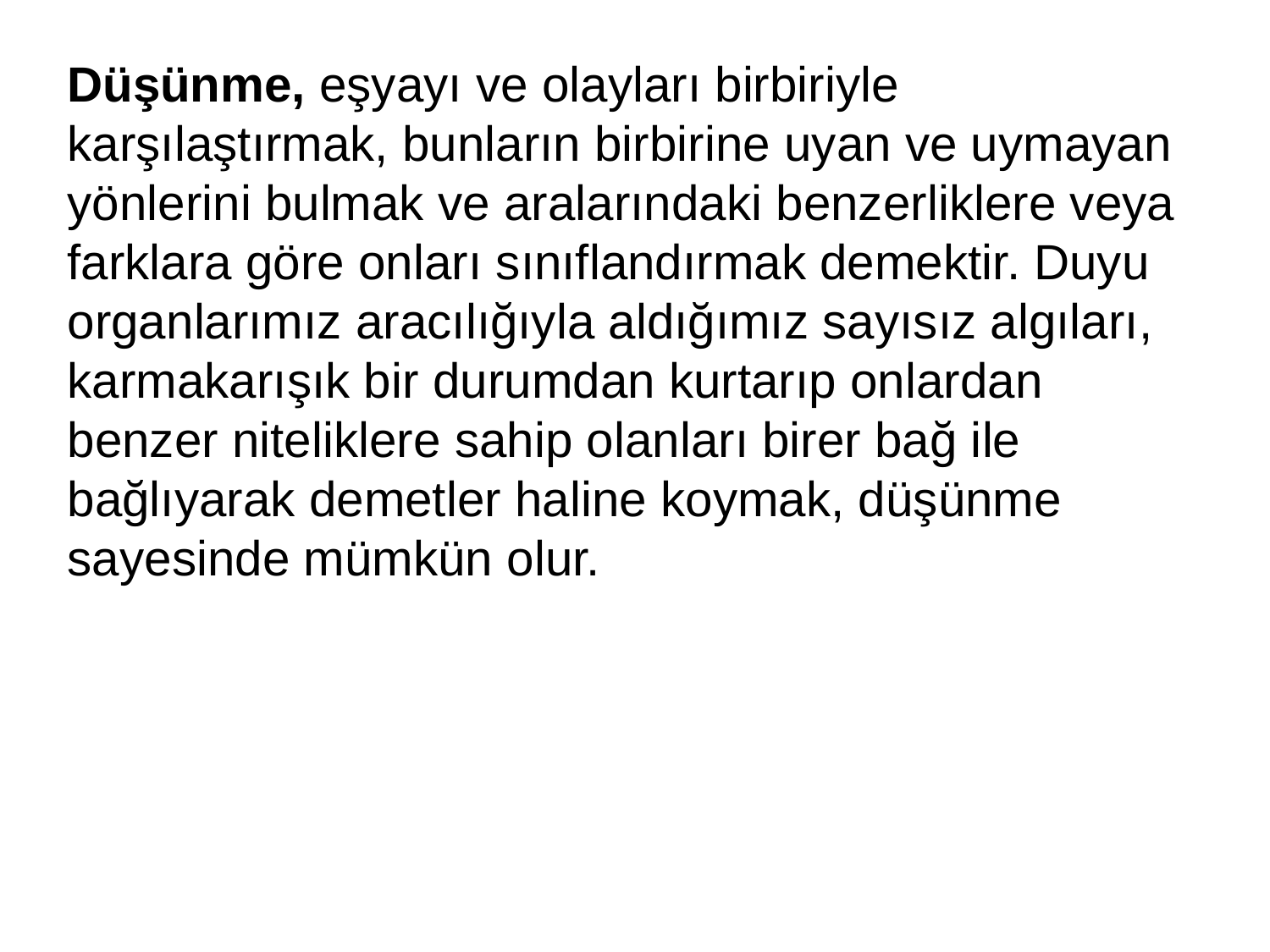

Düşünme, eşyayı ve olayları birbiriyle karşılaştırmak, bunların birbirine uyan ve uymayan yönlerini bulmak ve aralarındaki benzerliklere veya farklara göre onları sınıflandırmak demektir. Duyu organlarımız aracılığıyla aldığımız sayısız algıları, karmakarışık bir durumdan kurtarıp onlardan benzer niteliklere sahip olanları birer bağ ile bağlıyarak demetler haline koymak, düşünme sayesinde mümkün olur.